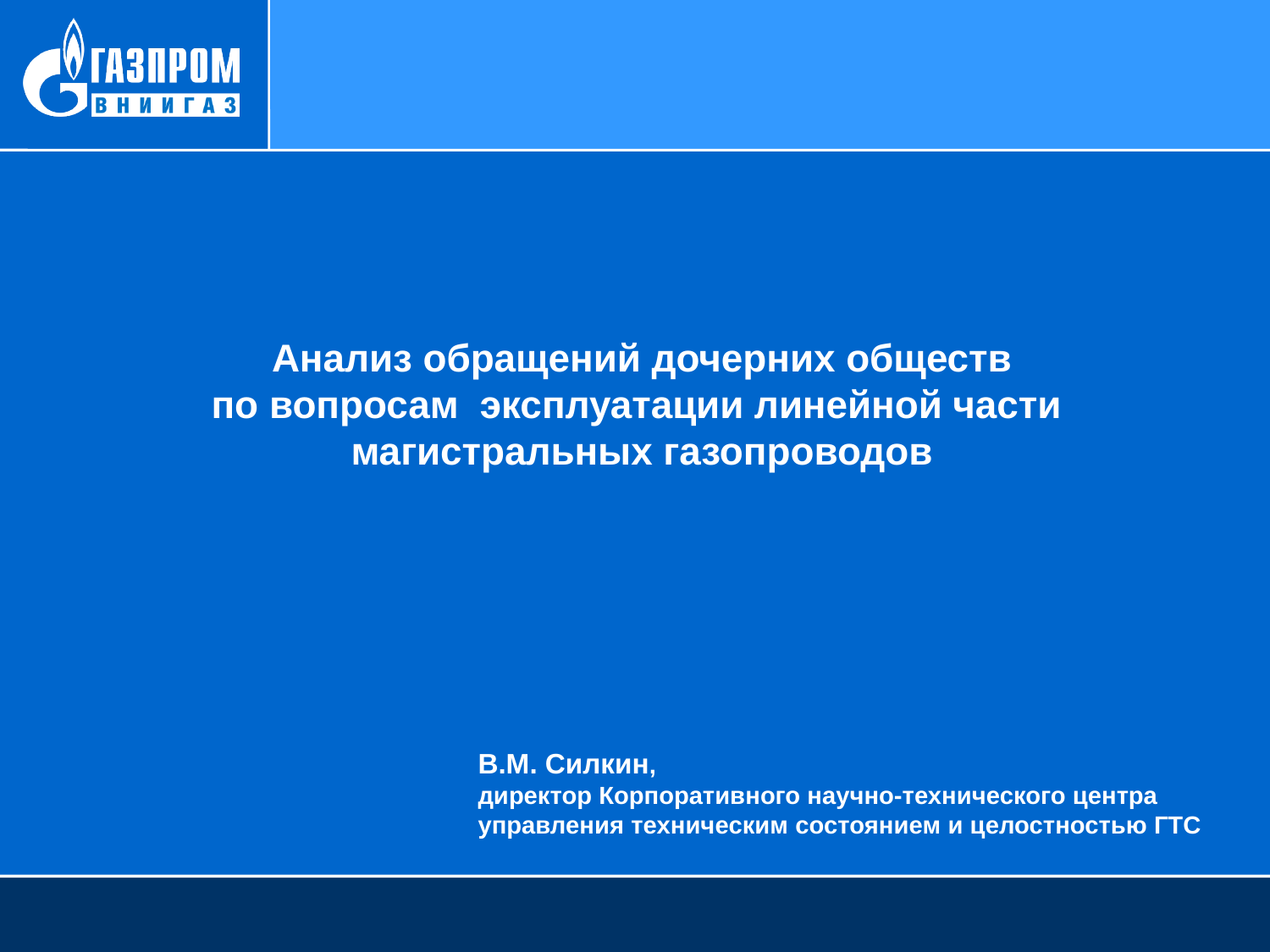

Анализ обращений дочерних обществ
по вопросам  эксплуатации линейной части
магистральных газопроводов
В.М. Силкин,
директор Корпоративного научно-технического центра управления техническим состоянием и целостностью ГТС